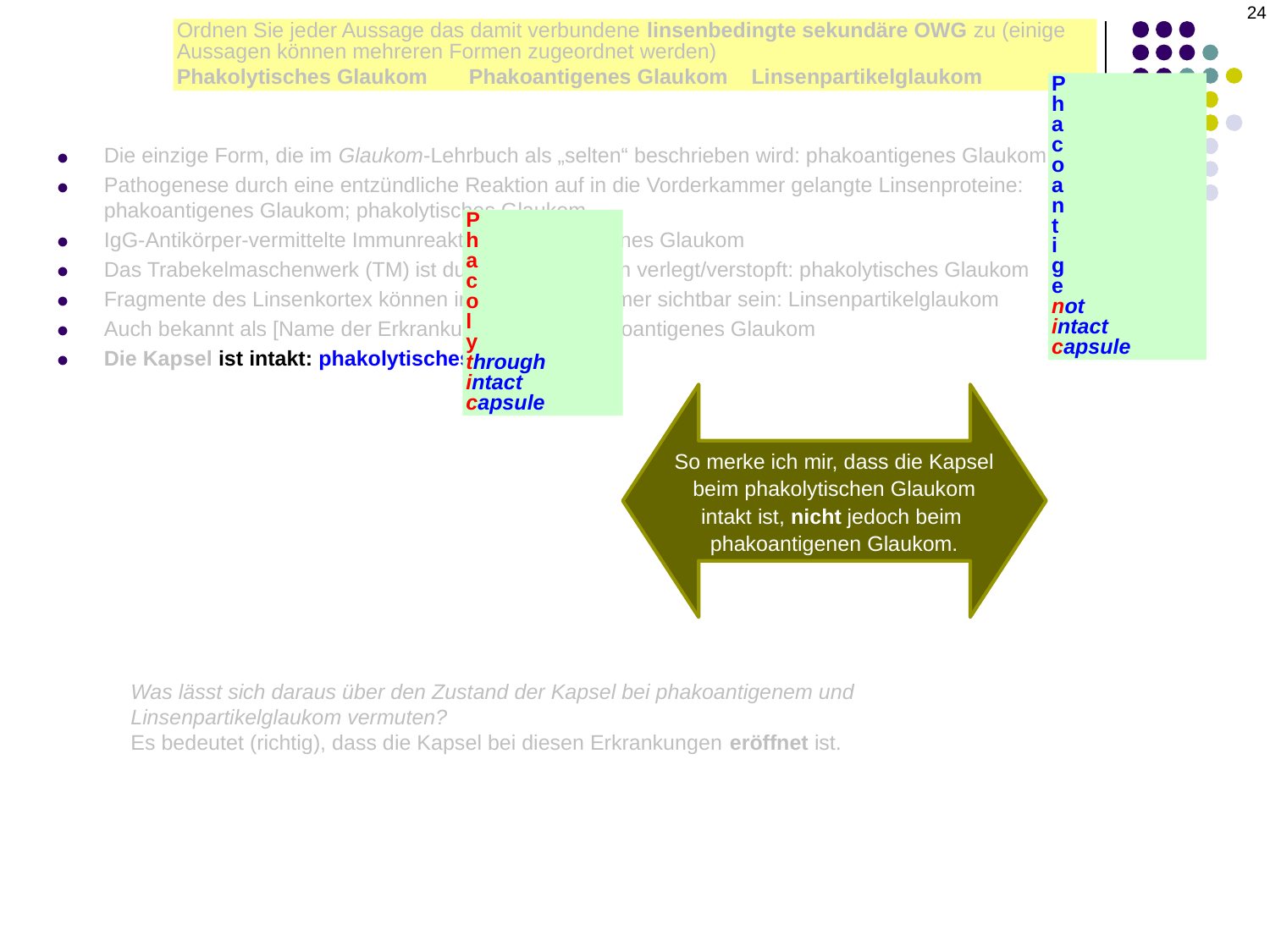

24
Ordnen Sie jeder Aussage das damit verbundene linsenbedingte sekundäre OWG zu (einige Aussagen können mehreren Formen zugeordnet werden)
Phakolytisches Glaukom       Phakoantigenes Glaukom    Linsenpartikelglaukom
P
h
a
c
o
a
n
t
i
g
e
not
intact
capsule
Die einzige Form, die im Glaukom-Lehrbuch als „selten“ beschrieben wird: phakoantigenes Glaukom
Pathogenese durch eine entzündliche Reaktion auf in die Vorderkammer gelangte Linsenproteine:
phakoantigenes Glaukom; phakolytisches Glaukom
IgG-Antikörper-vermittelte Immunreaktion: phakoantigenes Glaukom
Das Trabekelmaschenwerk (TM) ist durch Makrophagen verlegt/verstopft: phakolytisches Glaukom
Fragmente des Linsenkortex können in der Vorderkammer sichtbar sein: Linsenpartikelglaukom
Auch bekannt als [Name der Erkrankung]-Uveitis: phakoantigenes Glaukom
Die Kapsel ist intakt: phakolytisches Glaukom
P
h
a
c
o
l
y
through
intact
capsule
So merke ich mir, dass die Kapsel beim phakolytischen Glaukom intakt ist, nicht jedoch beim  phakoantigenen Glaukom.
Was lässt sich daraus über den Zustand der Kapsel bei phakoantigenem und Linsenpartikelglaukom vermuten?
Es bedeutet (richtig), dass die Kapsel bei diesen Erkrankungen eröffnet ist.